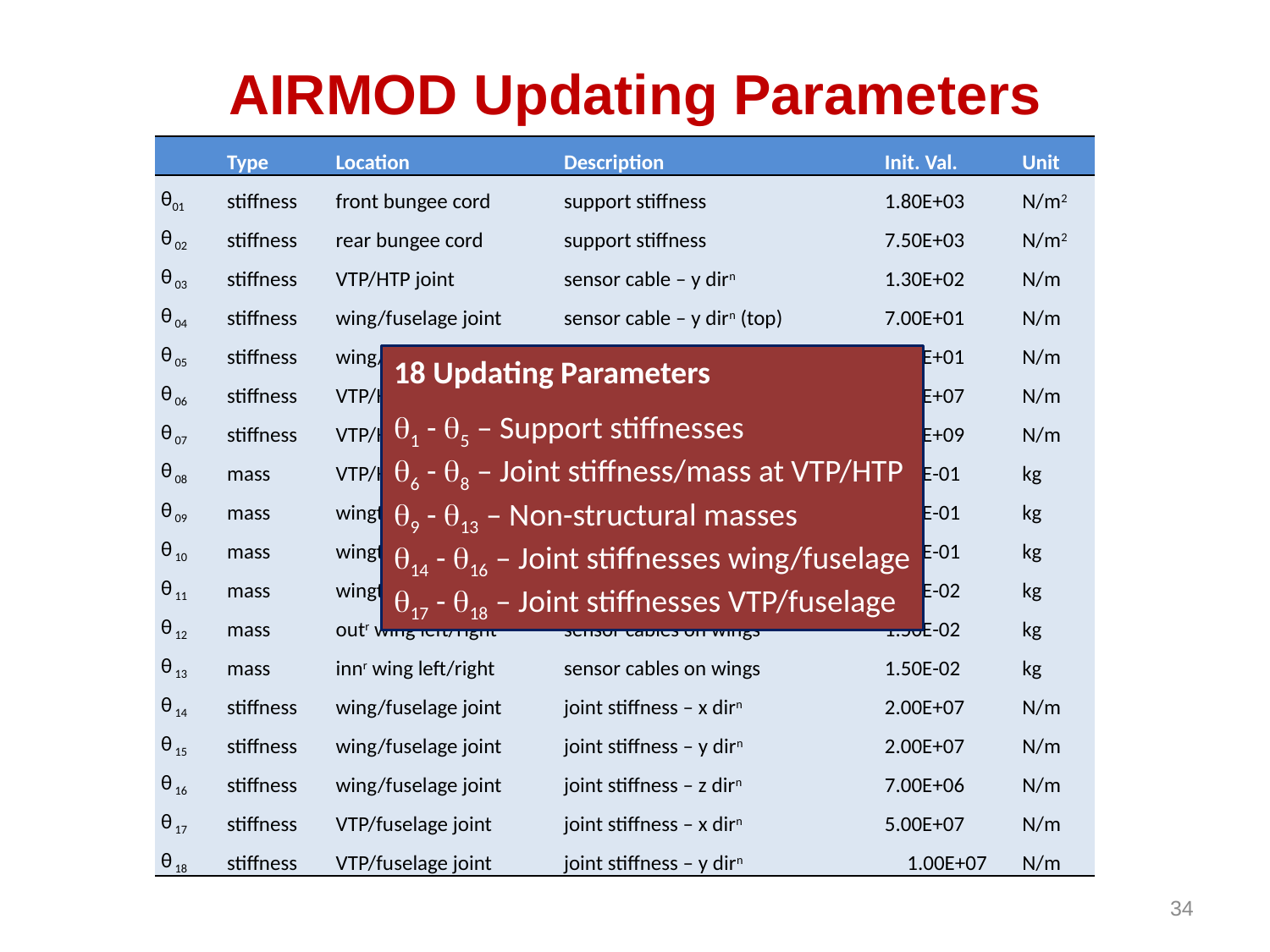

# AIRMOD Updating Parameters
|  | Type | Location | Description | Init. Val. | Unit |
| --- | --- | --- | --- | --- | --- |
| θ01 | stiffness | front bungee cord | support stiffness | 1.80E+03 | N/m2 |
| θ 02 | stiffness | rear bungee cord | support stiffness | 7.50E+03 | N/m2 |
| θ 03 | stiffness | VTP/HTP joint | sensor cable – y dirn | 1.30E+02 | N/m |
| θ 04 | stiffness | wing/fuselage joint | sensor cable – y dirn (top) | 7.00E+01 | N/m |
| θ 05 | stiffness | wing/fuselage joint | sensor cable – y dirn (bottm) | 7.00E+01 | N/m |
| θ 06 | stiffness | VTP/HTP joint | joint stiffness – x, y dirns | 1.00E+07 | N/m |
| θ 07 | stiffness | VTP/HTP joint | joint stiffness – z dirn | 1.00E+09 | N/m |
| θ 08 | mass | VTP/HTP joint | sensor cables | 2.00E-01 | kg |
| θ 09 | mass | wingtip right wing | screws and glue | 1.86E-01 | kg |
| θ 10 | mass | wingtip left wing | screws and glue | 1.86E-01 | kg |
| θ 11 | mass | wingtip left/right | sensor cables on wings | 1.50E-02 | kg |
| θ 12 | mass | outr wing left/right | sensor cables on wings | 1.50E-02 | kg |
| θ 13 | mass | innr wing left/right | sensor cables on wings | 1.50E-02 | kg |
| θ 14 | stiffness | wing/fuselage joint | joint stiffness – x dirn | 2.00E+07 | N/m |
| θ 15 | stiffness | wing/fuselage joint | joint stiffness – y dirn | 2.00E+07 | N/m |
| θ 16 | stiffness | wing/fuselage joint | joint stiffness – z dirn | 7.00E+06 | N/m |
| θ 17 | stiffness | VTP/fuselage joint | joint stiffness – x dirn | 5.00E+07 | N/m |
| θ 18 | stiffness | VTP/fuselage joint | joint stiffness – y dirn | 1.00E+07 | N/m |
18 Updating Parameters

θ1 - θ5 – Support stiffnesses
θ6 - θ8 – Joint stiffness/mass at VTP/HTP
θ9 - θ13 – Non-structural masses
θ14 - θ16 – Joint stiffnesses wing/fuselage
θ17 - θ18 – Joint stiffnesses VTP/fuselage
34